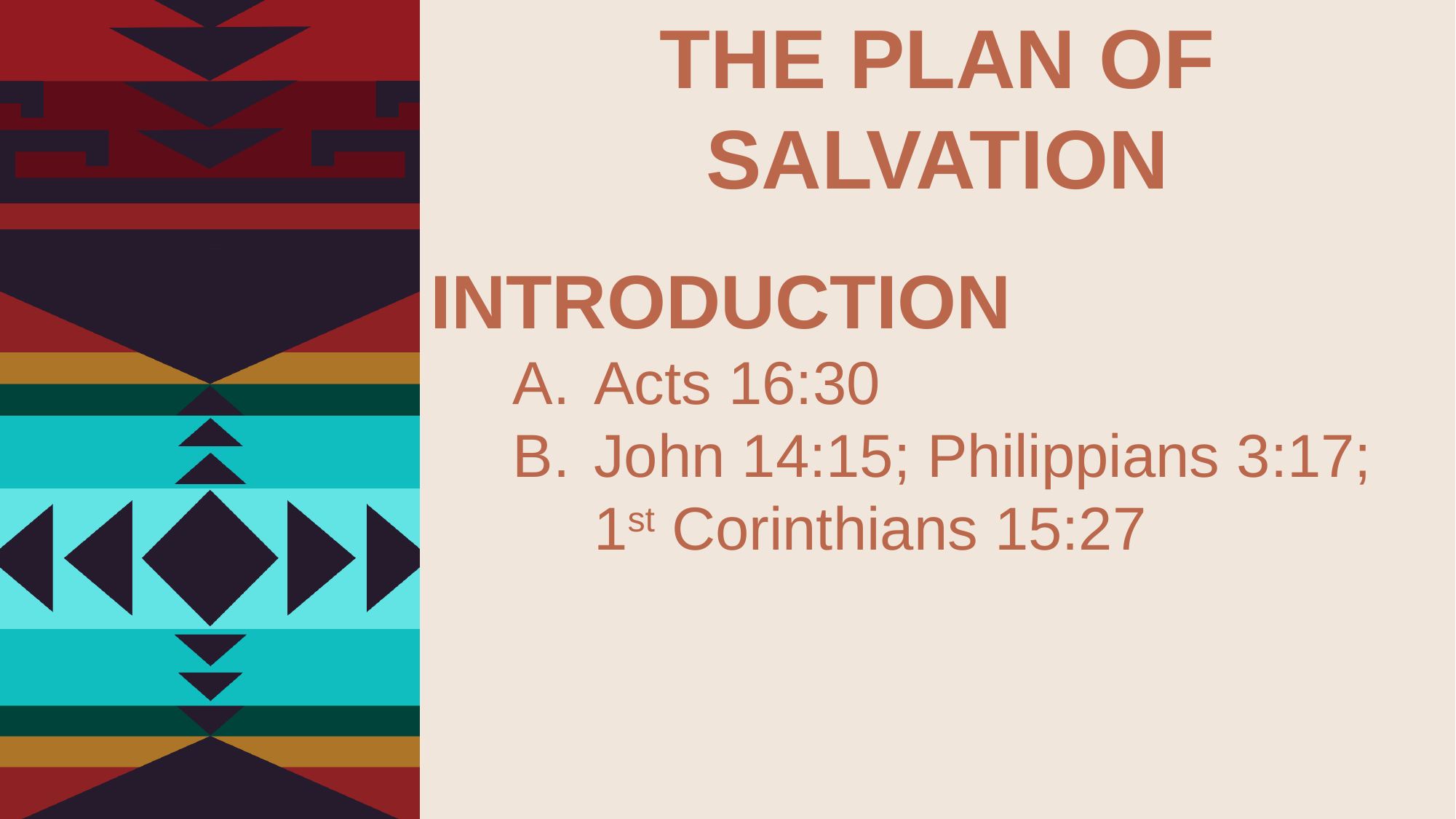

THE PLAN OF SALVATION

Introduction
Acts 16:30
John 14:15; Philippians 3:17; 1st Corinthians 15:27